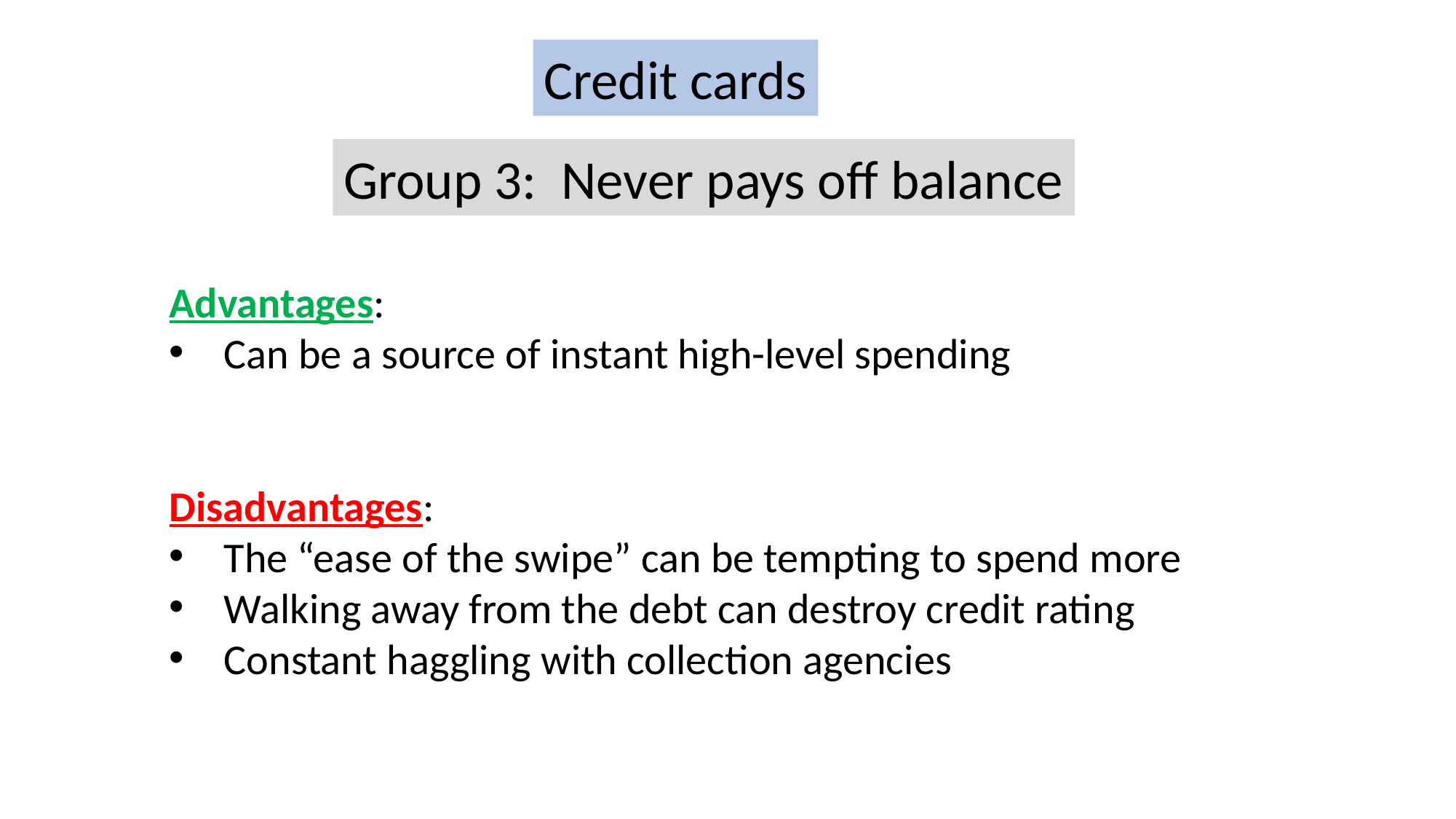

Credit cards
Group 3:  Never pays off balance
Advantages:
Can be a source of instant high-level spending

Disadvantages:
The “ease of the swipe” can be tempting to spend more
Walking away from the debt can destroy credit rating
Constant haggling with collection agencies